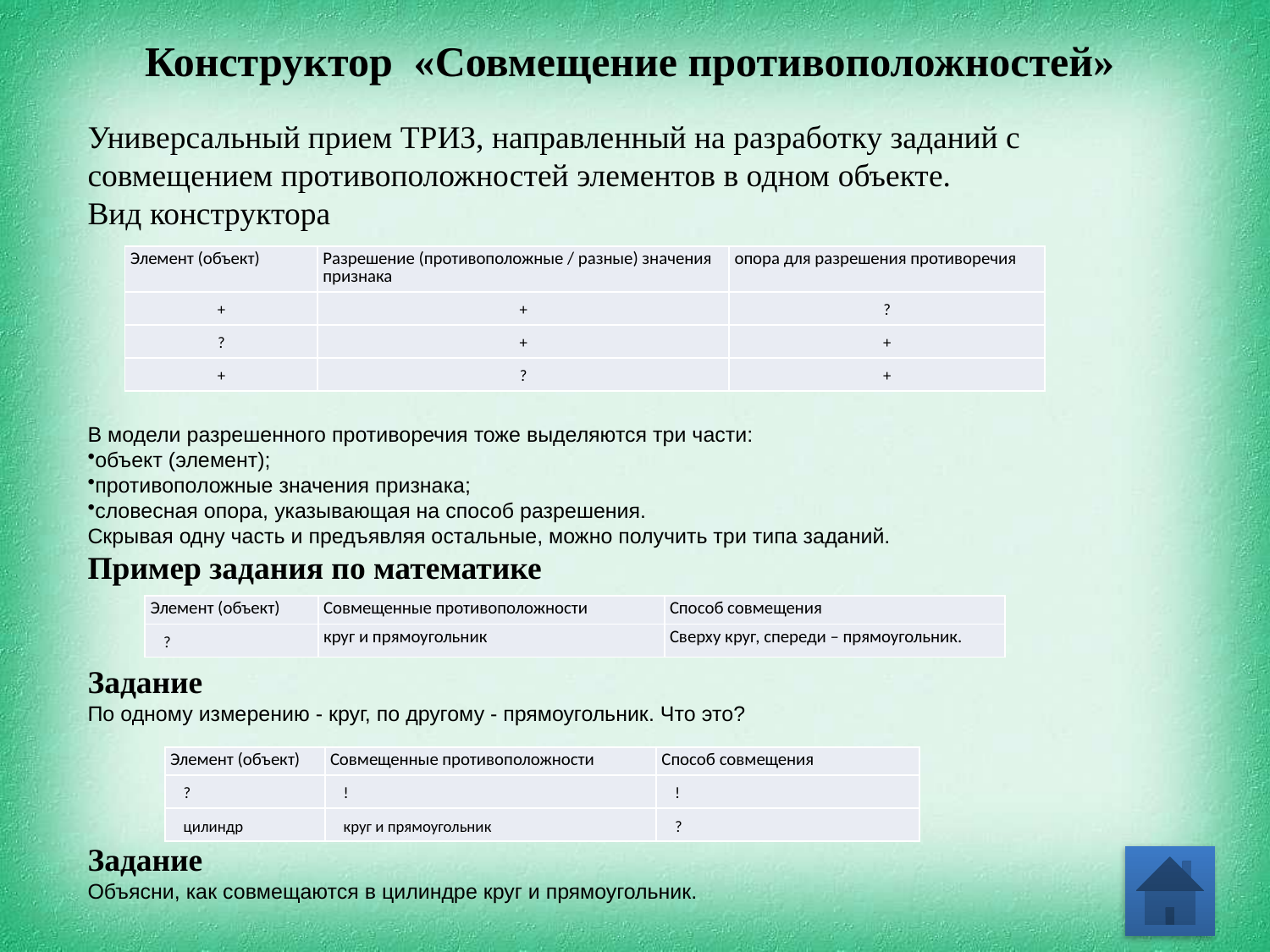

# Конструктор  «Совмещение противоположностей»
Универсальный прием ТРИЗ, направленный на разработку заданий с совмещением противоположностей элементов в одном объекте.
Вид конструктора

В модели разрешенного противоречия тоже выделяются три части:
объект (элемент);
противоположные значения признака;
словесная опора, указывающая на способ разрешения.
Скрывая одну часть и предъявляя остальные, можно получить три типа заданий.
Пример задания по математике

Задание
По одному измерению - круг, по другому - прямоугольник. Что это?

Задание
Объясни, как совмещаются в цилиндре круг и прямоугольник.
| Элемент (объект) | Разрешение (противоположные / разные) значения признака | опора для разрешения противоречия |
| --- | --- | --- |
| + | + | ? |
| ? | + | + |
| + | ? | + |
| Элемент (объект) | Совмещенные противоположности | Способ совмещения |
| --- | --- | --- |
| ? | круг и прямоугольник | Сверху круг, спереди – прямоугольник. |
| Элемент (объект) | Совмещенные противоположности | Способ совмещения |
| --- | --- | --- |
| ? | ! | ! |
| цилиндр | круг и прямоугольник | ? |